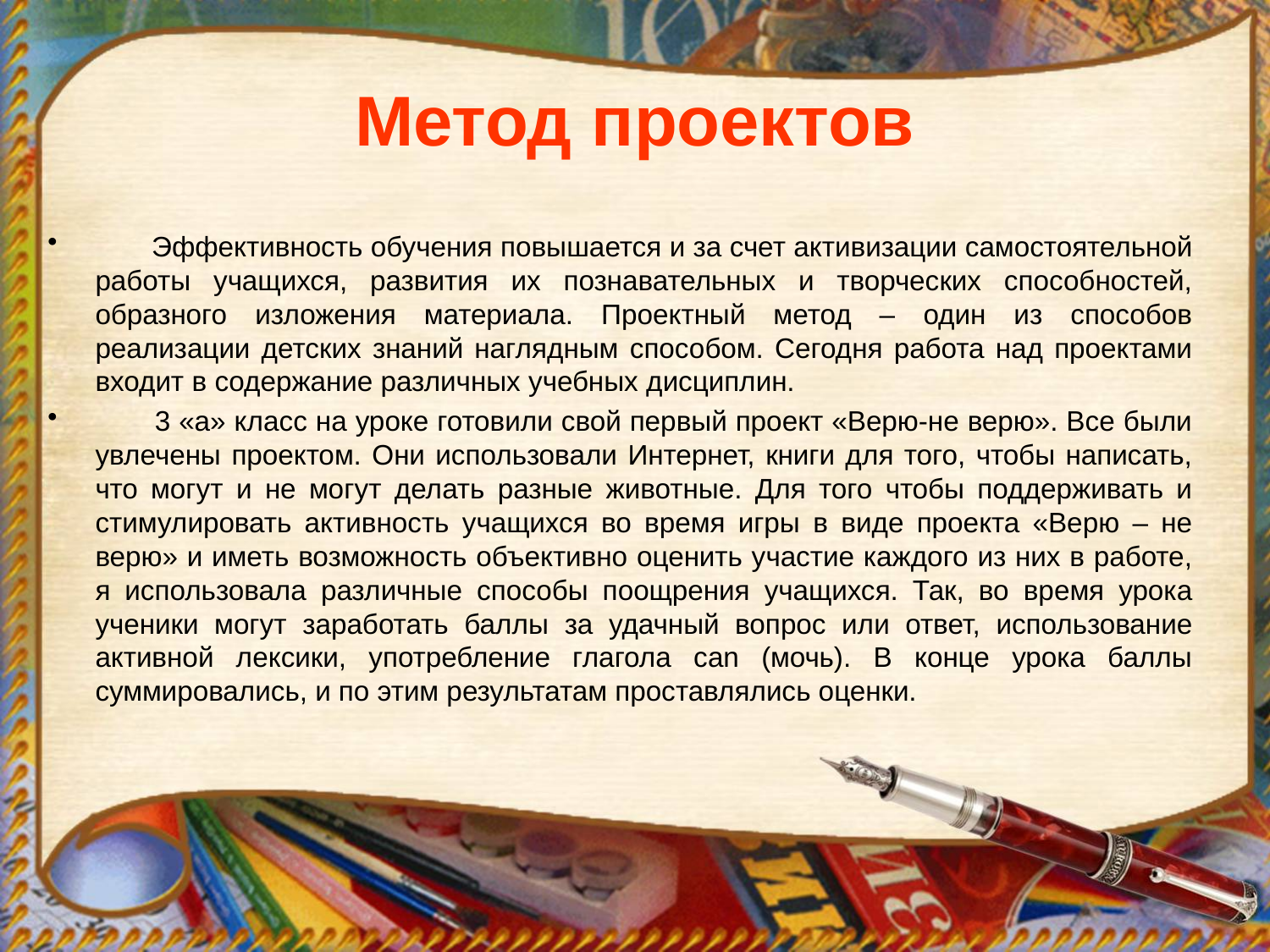

# Метод проектов
       Эффективность обучения повышается и за счет активизации самостоятельной работы учащихся, развития их познавательных и творческих способностей, образного изложения материала. Проектный метод – один из способов реализации детских знаний наглядным способом. Сегодня работа над проектами входит в содержание различных учебных дисциплин.
       3 «а» класс на уроке готовили свой первый проект «Верю-не верю». Все были увлечены проектом. Они использовали Интернет, книги для того, чтобы написать, что могут и не могут делать разные животные. Для того чтобы поддерживать и стимулировать активность учащихся во время игры в виде проекта «Верю – не верю» и иметь возможность объективно оценить участие каждого из них в работе, я использовала различные способы поощрения учащихся. Так, во время урока ученики могут заработать баллы за удачный вопрос или ответ, использование активной лексики, употребление глагола can (мочь). В конце урока баллы суммировались, и по этим результатам проставлялись оценки.